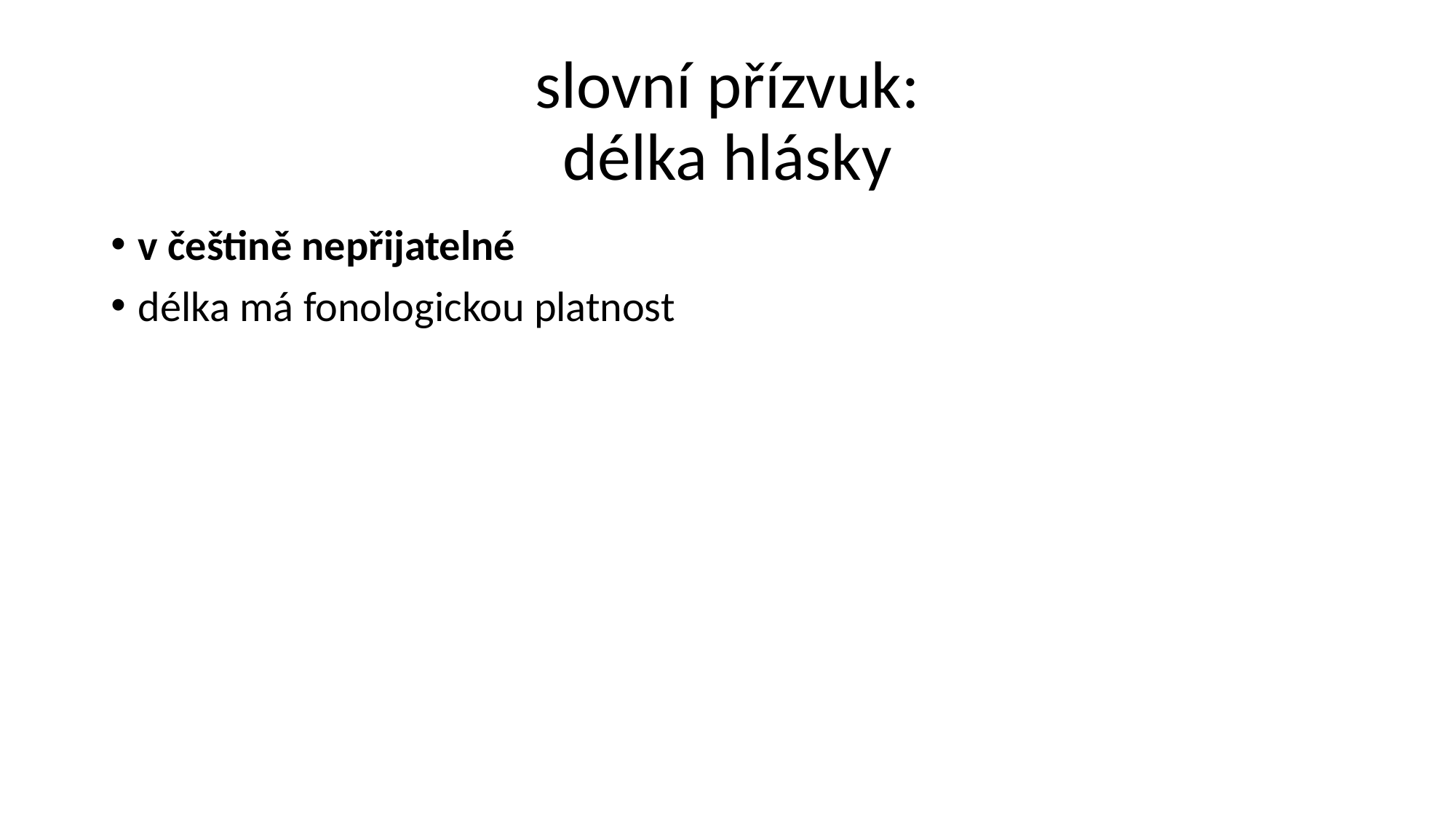

# slovní přízvuk: délka hlásky
v češtině nepřijatelné
délka má fonologickou platnost